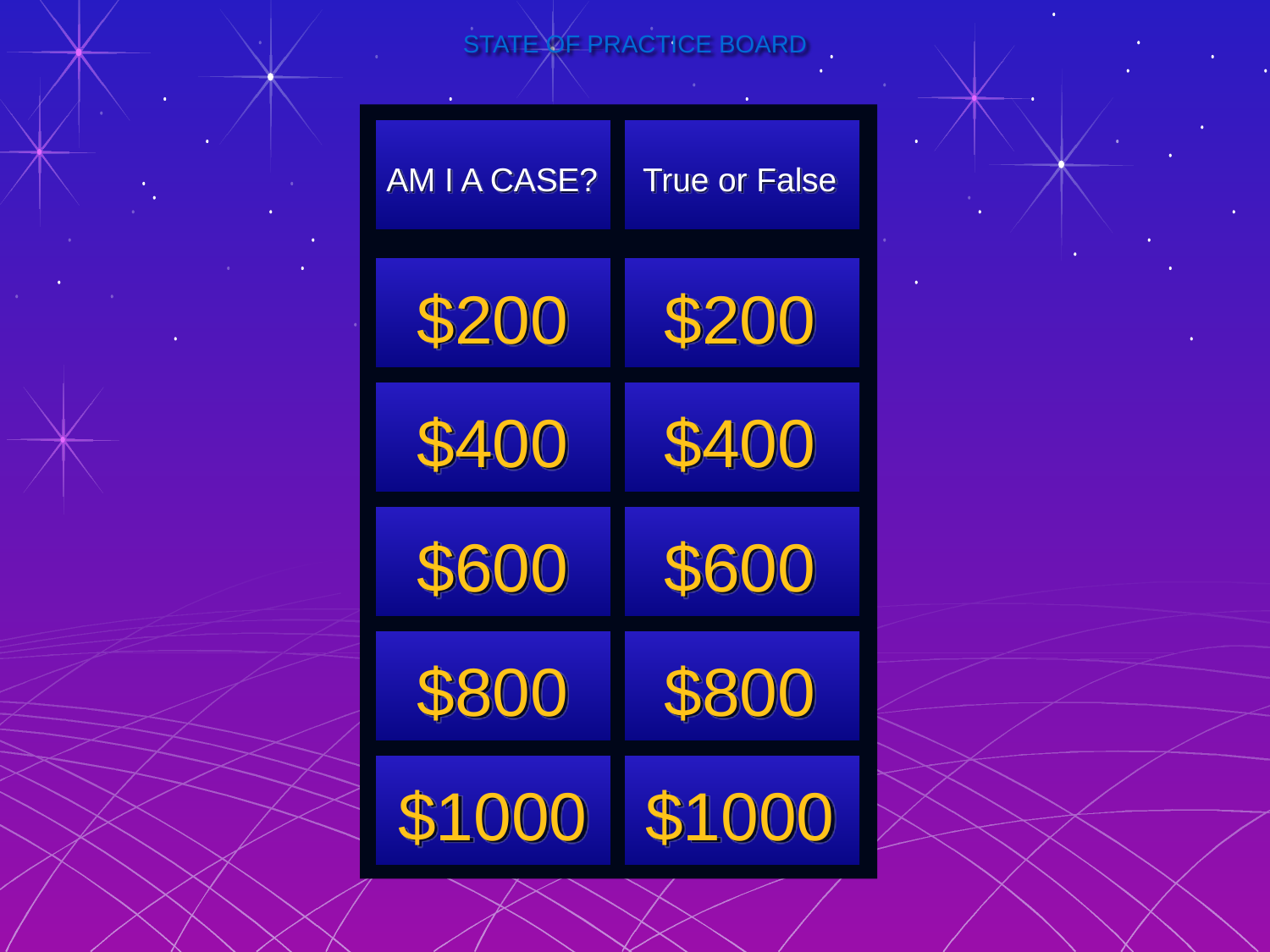

# STATE OF PRACTICE BOARD
AM I A CASE?
True or False
$200
$200
$400
$400
$600
$600
$800
$800
$1000
$1000